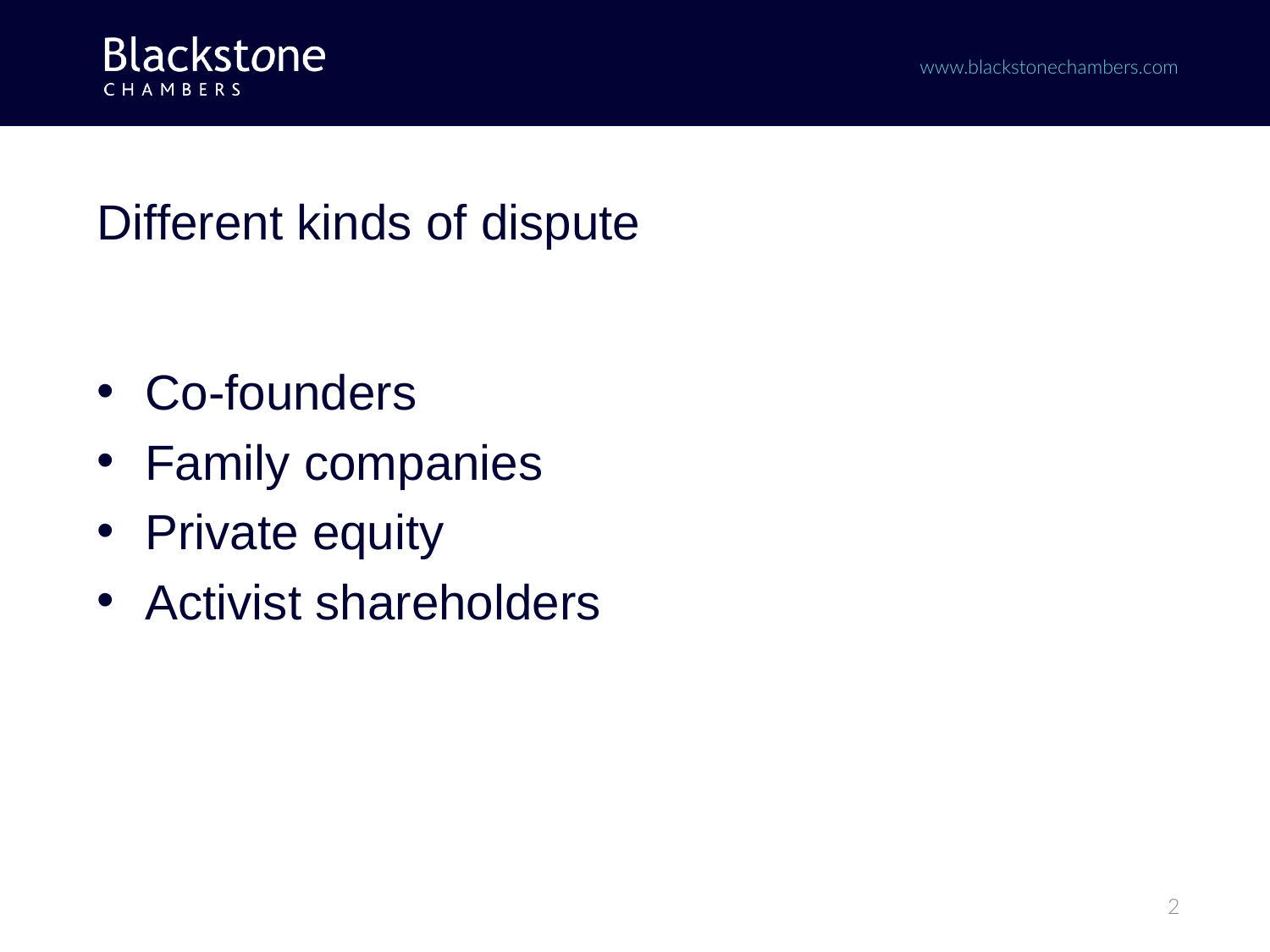

# Different kinds of dispute

Co-founders
Family companies
Private equity
Activist shareholders
2